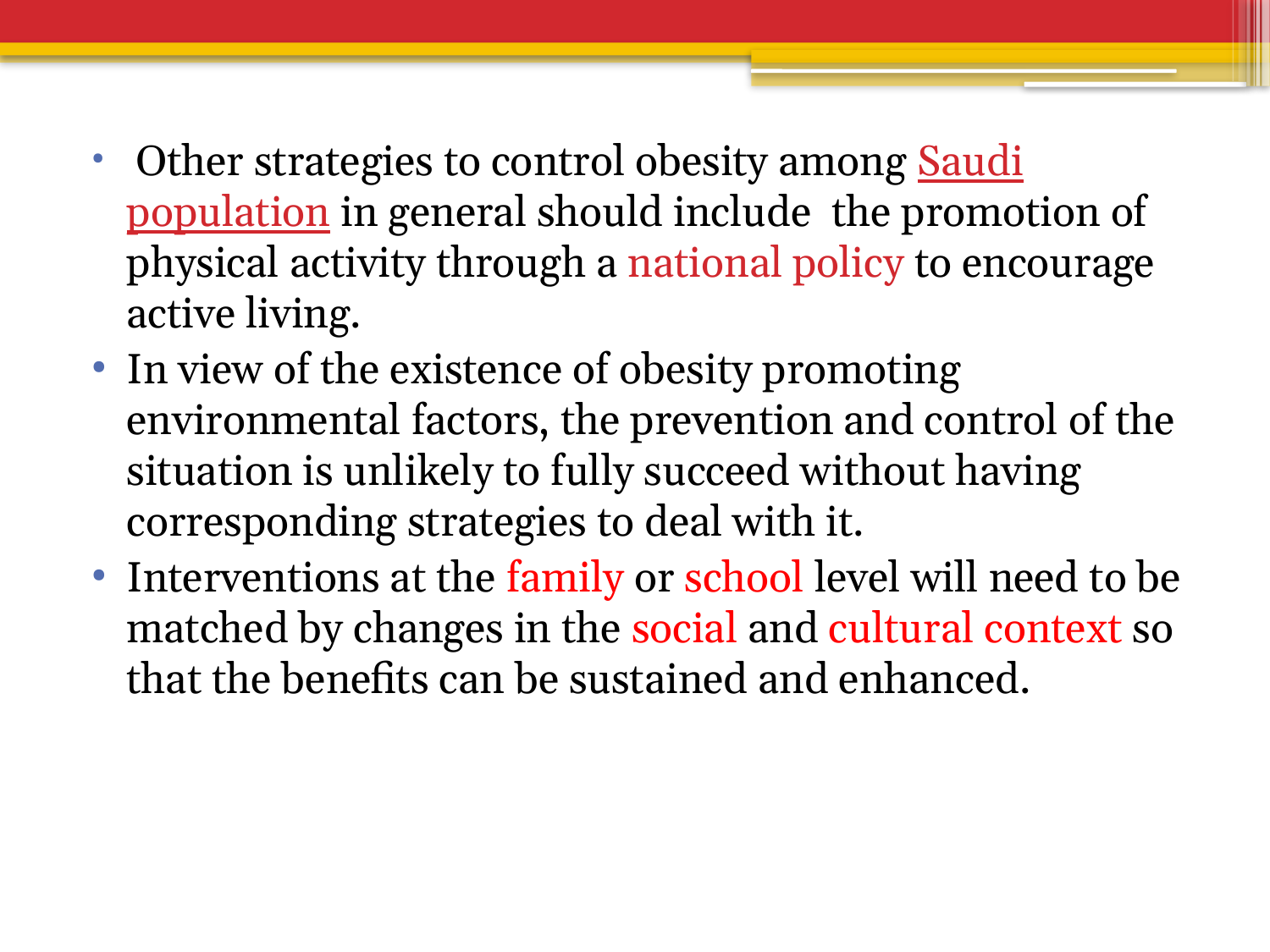

Other strategies to control obesity among Saudi population in general should include  the promotion of physical activity through a national policy to encourage active living.
In view of the existence of obesity promoting environmental factors, the prevention and control of the situation is unlikely to fully succeed without having corresponding strategies to deal with it.
Interventions at the family or school level will need to be matched by changes in the social and cultural context so that the benefits can be sustained and enhanced.